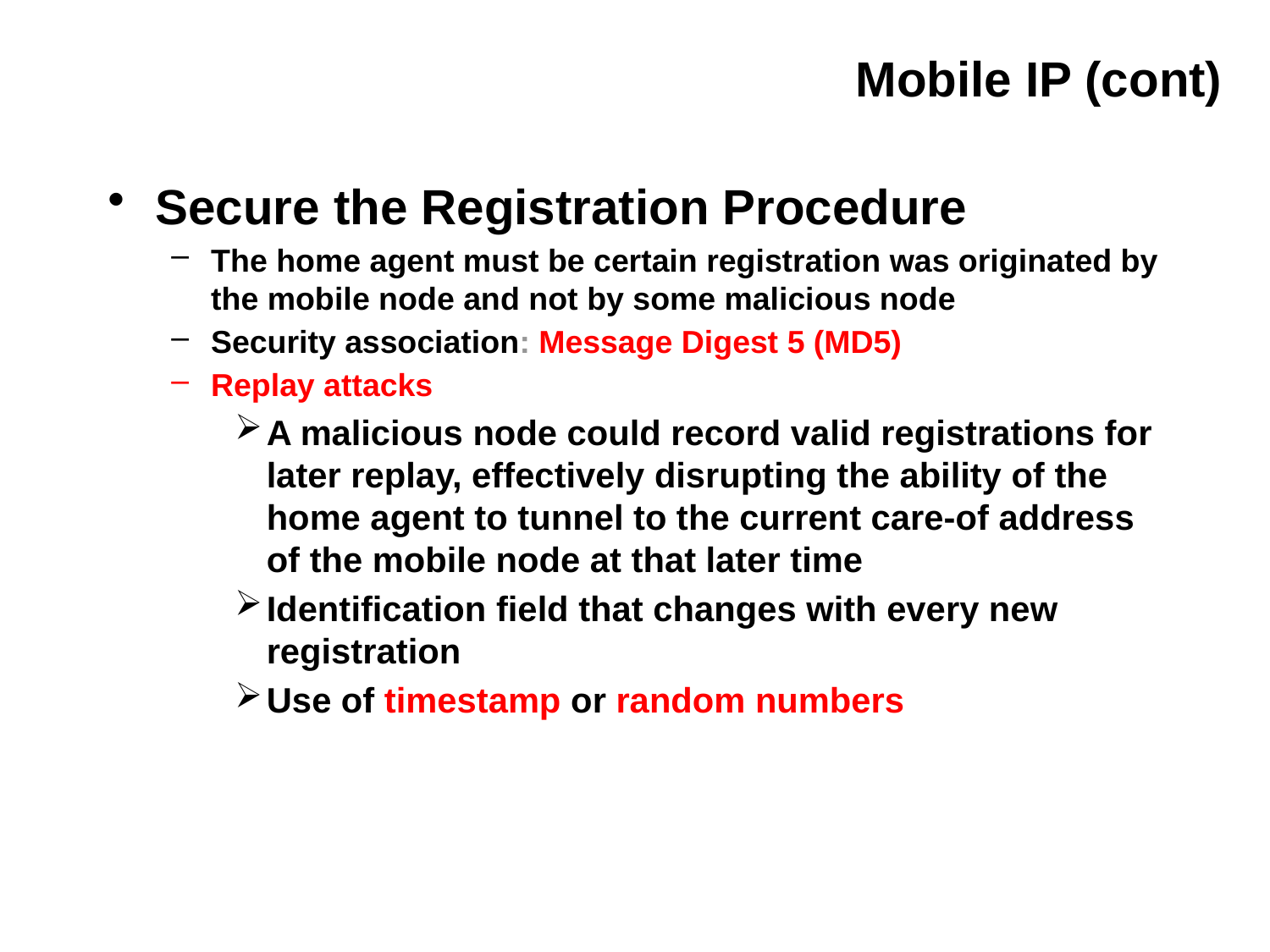

# Mobile IP (cont)
Secure the Registration Procedure
The home agent must be certain registration was originated by the mobile node and not by some malicious node
Security association: Message Digest 5 (MD5)
Replay attacks
A malicious node could record valid registrations for later replay, effectively disrupting the ability of the home agent to tunnel to the current care-of address of the mobile node at that later time
Identification field that changes with every new registration
Use of timestamp or random numbers